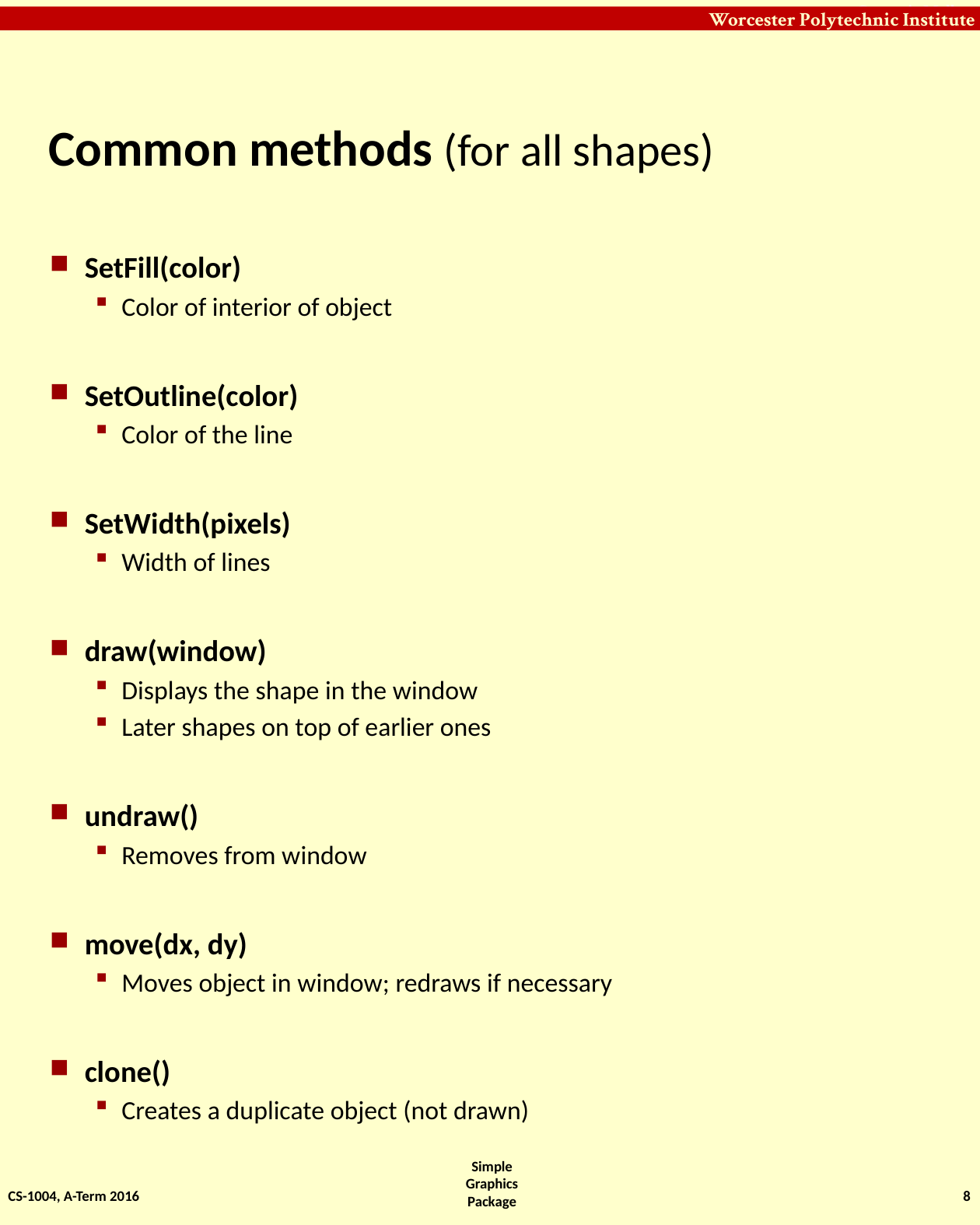

# Common methods (for all shapes)
SetFill(color)
Color of interior of object

SetOutline(color)
Color of the line

SetWidth(pixels)
Width of lines

draw(window)
Displays the shape in the window
Later shapes on top of earlier ones

undraw()
Removes from window

move(dx, dy)
Moves object in window; redraws if necessary

clone()
Creates a duplicate object (not drawn)
CS-1004, A-Term 2016
8
Simple Graphics Package